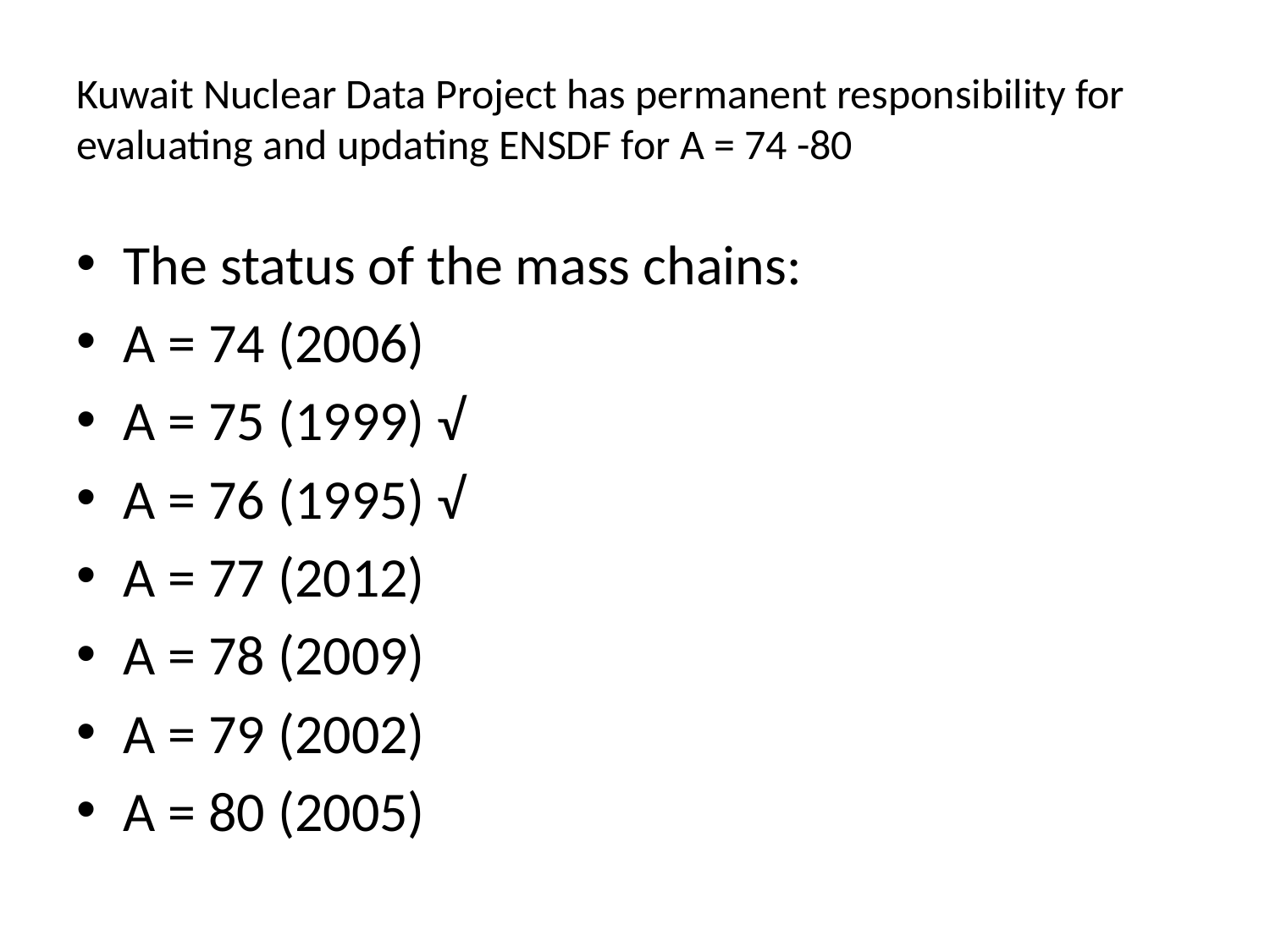

# Kuwait Nuclear Data Project has permanent responsibility for evaluating and updating ENSDF for A = 74 -80
The status of the mass chains:
A = 74 (2006)
A = 75 (1999) √
A = 76 (1995) √
A = 77 (2012)
A = 78 (2009)
A = 79 (2002)
A = 80 (2005)